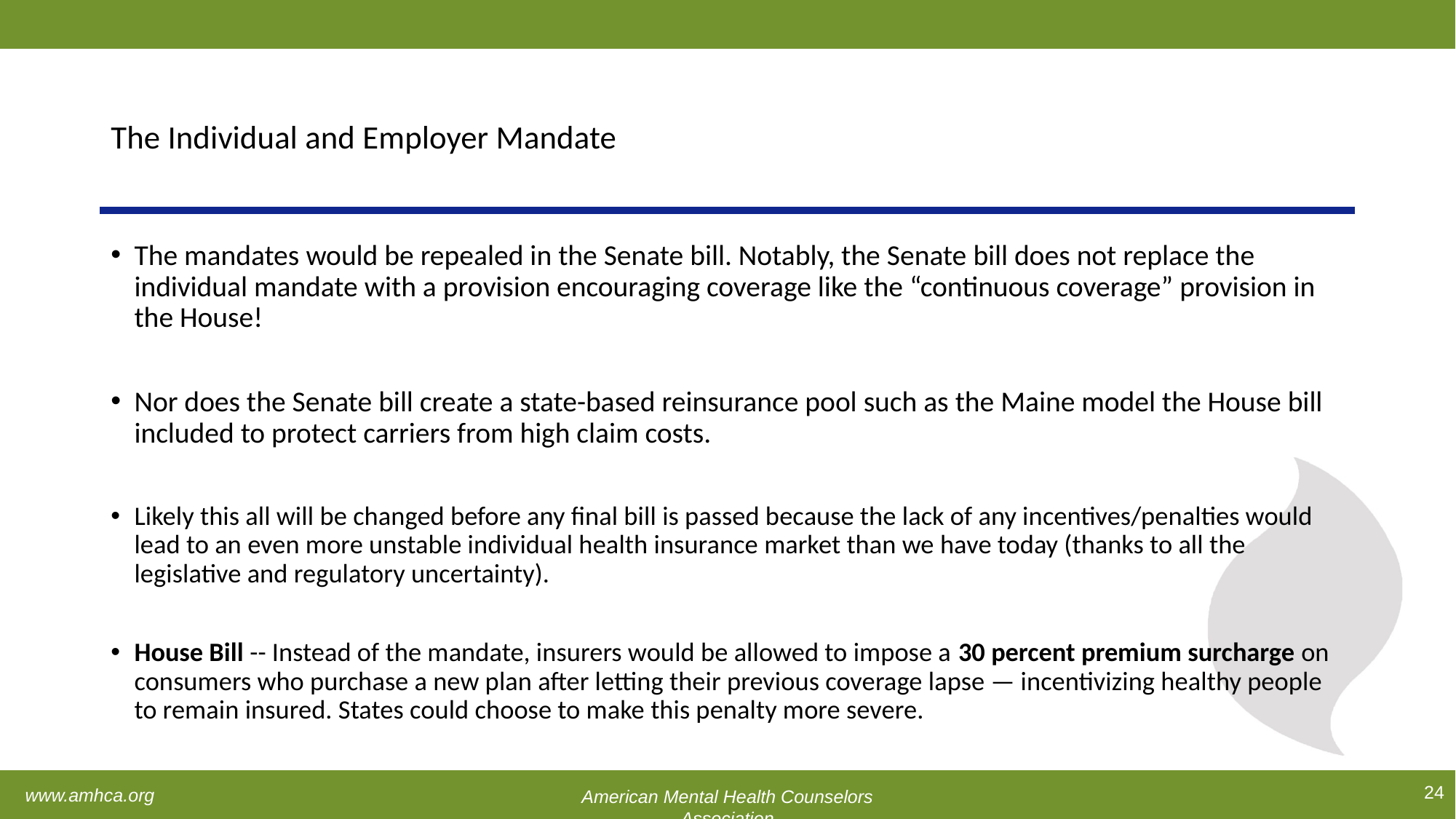

# The Individual and Employer Mandate

The mandates would be repealed in the Senate bill. Notably, the Senate bill does not replace the individual mandate with a provision encouraging coverage like the “continuous coverage” provision in the House!

Nor does the Senate bill create a state-based reinsurance pool such as the Maine model the House bill included to protect carriers from high claim costs.

Likely this all will be changed before any final bill is passed because the lack of any incentives/penalties would lead to an even more unstable individual health insurance market than we have today (thanks to all the legislative and regulatory uncertainty).

House Bill -- Instead of the mandate, insurers would be allowed to impose a 30 percent premium surcharge on consumers who purchase a new plan after letting their previous coverage lapse — incentivizing healthy people to remain insured. States could choose to make this penalty more severe.

24